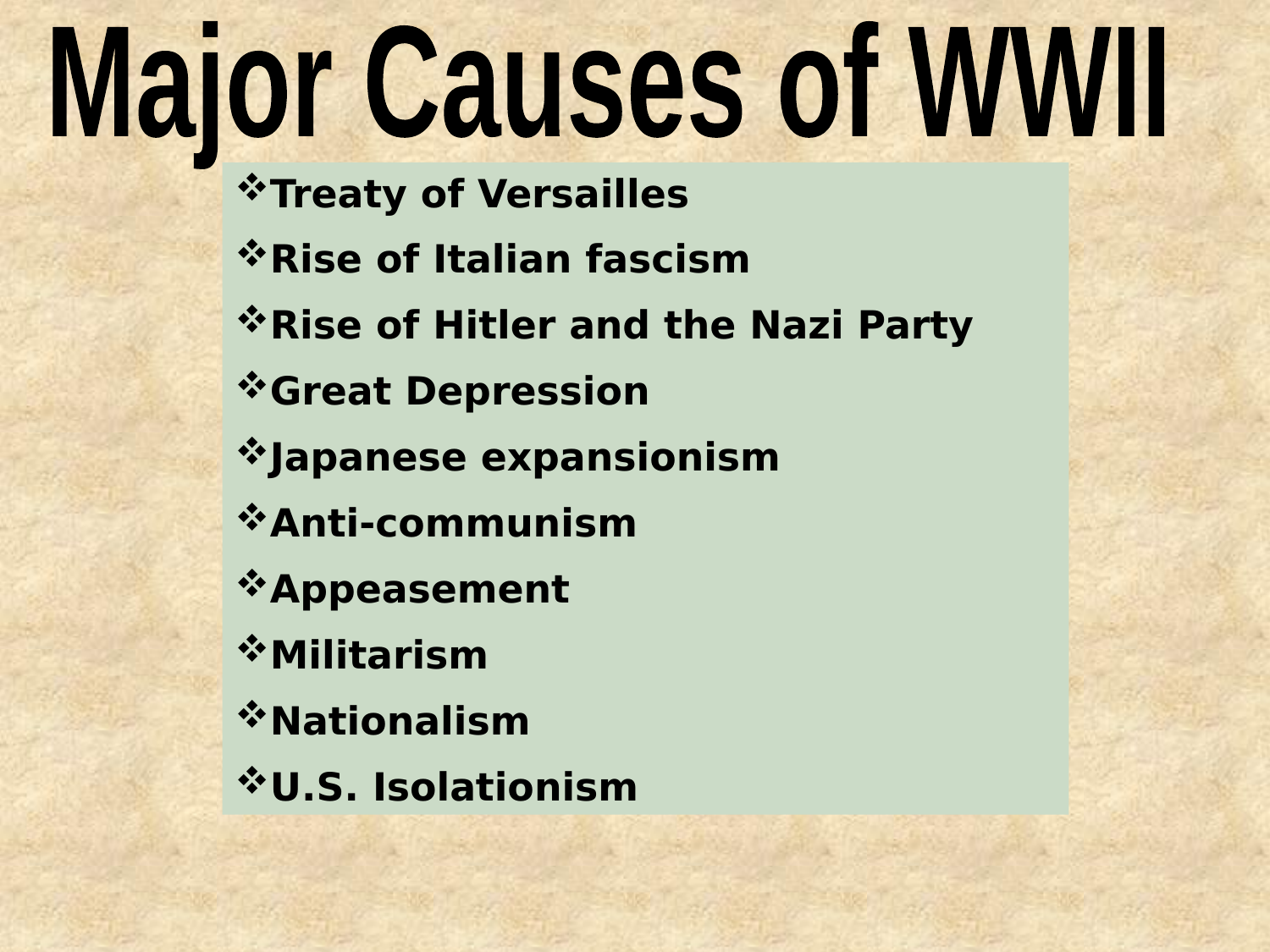

Major Causes of WWII
Treaty of Versailles
Rise of Italian fascism
Rise of Hitler and the Nazi Party
Great Depression
Japanese expansionism
Anti-communism
Appeasement
Militarism
Nationalism
U.S. Isolationism